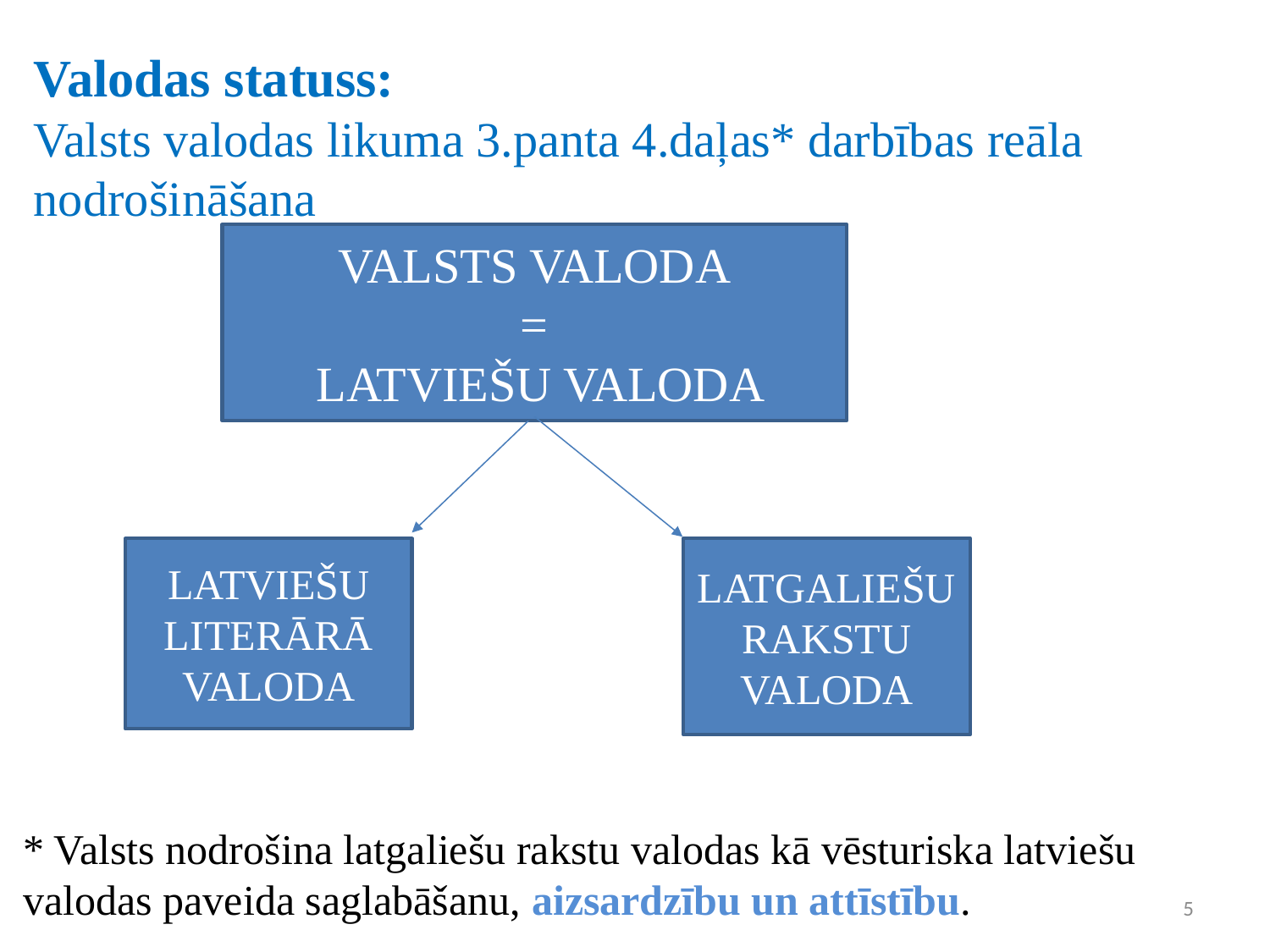

Valodas statuss:
Valsts valodas likuma 3.panta 4.daļas* darbības reāla nodrošināšana
VALSTS VALODA
=
 LATVIEŠU VALODA
LATGALIEŠU RAKSTU VALODA
LATVIEŠU LITERĀRĀ VALODA
* Valsts nodrošina latgaliešu rakstu valodas kā vēsturiska latviešu valodas paveida saglabāšanu, aizsardzību un attīstību.
5